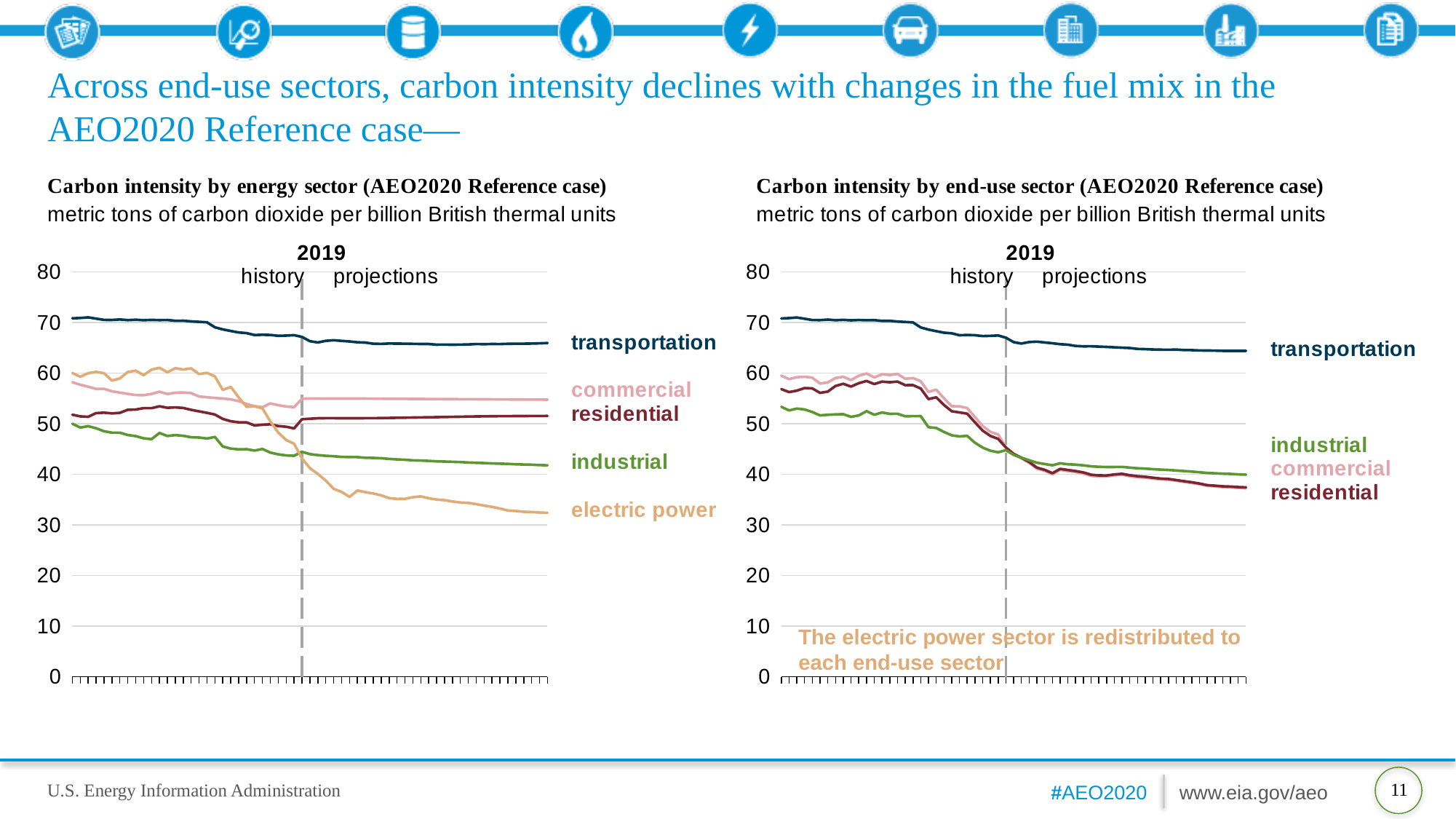

# Across end-use sectors, carbon intensity declines with changes in the fuel mix in the AEO2020 Reference case—

### Chart

| Category | transportation | commercial | residential | industrial | electric power |
|---|---|---|---|---|---|
| 1990 | 70.84153661137165 | 58.21494809336644 | 51.80212595506119 | 50.01358406353184 | 60.04413240403288 |
| 1991 | 70.91802713884861 | 57.72356507834564 | 51.47027540341165 | 49.2591364337418 | 59.29497520111229 |
| 1992 | 71.03310839831676 | 57.33654436691378 | 51.38105296240472 | 49.533166651131 | 60.00275300813661 |
| 1993 | 70.78753341027317 | 56.89700382598024 | 52.11782634618076 | 49.12553440637195 | 60.26024690187307 |
| 1994 | 70.530808386137 | 56.91292540279759 | 52.20439916562409 | 48.52909533242231 | 59.99864685987227 |
| 1995 | 70.51943323810522 | 56.4204493491449 | 52.05097339231378 | 48.25005486887419 | 58.54597375570428 |
| 1996 | 70.61804088915567 | 56.16603445088492 | 52.16129363309389 | 48.25281258581209 | 58.96005265996624 |
| 1997 | 70.49193818423278 | 55.91677018864902 | 52.77826851479652 | 47.79077846378436 | 60.23572411294741 |
| 1998 | 70.56637826546158 | 55.67860492479367 | 52.81773137279709 | 47.57219145932328 | 60.50470451206549 |
| 1999 | 70.46868237309769 | 55.66923325529129 | 53.09602131667443 | 47.1374554235524 | 59.61845020523958 |
| 2000 | 70.53578299913107 | 55.89984436878195 | 53.08718165439375 | 46.9682587559771 | 60.69609131832294 |
| 2001 | 70.48714581317832 | 56.343173043259 | 53.46087651285365 | 48.19301324058562 | 61.06874577558069 |
| 2002 | 70.51683409984722 | 55.8958680170097 | 53.16940342472527 | 47.59806439850657 | 60.1868616167748 |
| 2003 | 70.36225859225645 | 56.1386561992385 | 53.2464772500545 | 47.77088314178683 | 60.98707522639661 |
| 2004 | 70.37047354874744 | 56.19508326987149 | 53.1377525789811 | 47.63037066453678 | 60.73183276269859 |
| 2005 | 70.23650699329175 | 56.06738154223302 | 52.75706641733815 | 47.34878216436429 | 60.96083115716874 |
| 2006 | 70.15215292356139 | 55.40414723879888 | 52.46414187976915 | 47.28879319794982 | 59.83162307095058 |
| 2007 | 70.05827680079283 | 55.24652432279329 | 52.16589285435131 | 47.09014493733276 | 60.06768937654093 |
| 2008 | 69.0730142111476 | 55.10535992425265 | 51.8333900204785 | 47.40118391887935 | 59.36811549153792 |
| 2009 | 68.65739571747805 | 55.00515687985468 | 50.95546295902859 | 45.51542960171241 | 56.68436221046372 |
| 2010 | 68.34183842576185 | 54.83526750993435 | 50.50811736255784 | 45.10268629699345 | 57.30420383667818 |
| 2011 | 68.04797544572352 | 54.48046148294517 | 50.29318986525456 | 44.94430198802816 | 55.21961157170911 |
| 2012 | 67.92257300531884 | 53.91162083065649 | 50.28891198010888 | 44.99017117381941 | 53.35191519278649 |
| 2013 | 67.54393016656007 | 53.49505547272219 | 49.67556283471274 | 44.7026300974557 | 53.44310501052166 |
| 2014 | 67.5898178139095 | 53.2790862212001 | 49.81200149993413 | 45.03002060119117 | 53.06583903471058 |
| 2015 | 67.55814629045065 | 54.03200999473511 | 49.90505009719311 | 44.31218138588677 | 50.47783852330053 |
| 2016 | 67.38760027159513 | 53.68101531333288 | 49.55522769093049 | 43.95716116145251 | 48.27570266419231 |
| 2017 | 67.43226278633617 | 53.42492506828054 | 49.42134993268385 | 43.73588097779917 | 46.79901871803933 |
| 2018 | 67.51825275131222 | 53.28407128062508 | 49.08810692944492 | 43.67828075143495 | 46.04526177854142 |
| 2019 | 67.17020063470575 | 54.95369594294124 | 50.91045610798725 | 44.46765084972549 | 43.1559996618749 |
| 2020 | 66.32293636304769 | 55.01080483838533 | 51.00035143628204 | 44.00583537514297 | 41.22532160930105 |
| 2021 | 66.06853231828588 | 54.98158798095783 | 51.09151281019221 | 43.80495415757806 | 40.073452340335 |
| 2022 | 66.39734495164144 | 54.98154775061624 | 51.10866606716147 | 43.66613696026105 | 38.77302411194974 |
| 2023 | 66.51282023683987 | 54.97860824781039 | 51.11117149513333 | 43.5863947813728 | 37.14185937864412 |
| 2024 | 66.3861558489115 | 54.97503501510342 | 51.10533505327144 | 43.45098165332314 | 36.53706909239386 |
| 2025 | 66.27459456225704 | 54.97896823519801 | 51.1056742991552 | 43.42897599811463 | 35.54360022075368 |
| 2026 | 66.10339207286647 | 54.98028767683728 | 51.10189220422771 | 43.40721591060104 | 36.81451700014578 |
| 2027 | 66.05345930515479 | 54.97616831342814 | 51.11384185508767 | 43.27894502452681 | 36.4862636239161 |
| 2028 | 65.82815028961441 | 54.96952270639817 | 51.12330453323285 | 43.25477873247203 | 36.22059949154634 |
| 2029 | 65.79434497233119 | 54.96083862835608 | 51.13854187695635 | 43.18291191158166 | 35.86630871559323 |
| 2030 | 65.86573959739584 | 54.95055330115877 | 51.16245268009545 | 43.06078204616368 | 35.30703995155072 |
| 2031 | 65.84396930887262 | 54.93952034284185 | 51.18651611494213 | 42.95923895600232 | 35.14929545416363 |
| 2032 | 65.832020590509 | 54.92832622114823 | 51.21440345704755 | 42.88977098801242 | 35.16702145289113 |
| 2033 | 65.79745562056901 | 54.91817703977105 | 51.23584984530241 | 42.77050586810117 | 35.48772873626909 |
| 2034 | 65.77486478065417 | 54.90864087366177 | 51.26059498951731 | 42.73897570966045 | 35.65464230092721 |
| 2035 | 65.76607577649978 | 54.90034088545315 | 51.2881546764251 | 42.6569486776491 | 35.27715837733789 |
| 2036 | 65.63754697528722 | 54.89062509918396 | 51.31819397965847 | 42.57290889607784 | 35.03268683373743 |
| 2037 | 65.64850307519504 | 54.88135207265553 | 51.34962243674901 | 42.5338844541787 | 34.90291682227488 |
| 2038 | 65.62704068567886 | 54.87442152350441 | 51.37833575051263 | 42.48186105606737 | 34.64001973608985 |
| 2039 | 65.64744409486195 | 54.8653501342559 | 51.40392178385798 | 42.42580739301859 | 34.43713785957573 |
| 2040 | 65.68504584109168 | 54.85966691567871 | 51.43576795030555 | 42.34544602521083 | 34.36691979972547 |
| 2041 | 65.76880657637842 | 54.85105323171852 | 51.46365778079263 | 42.28813945998174 | 34.11075009911538 |
| 2042 | 65.73518707406156 | 54.84055385344339 | 51.48099833021383 | 42.23371299829855 | 33.82162868623425 |
| 2043 | 65.77119320099655 | 54.82944335908105 | 51.49624679948419 | 42.16797608883608 | 33.57891934895764 |
| 2044 | 65.75642274030459 | 54.82112238089878 | 51.51109223309518 | 42.1131064867723 | 33.25287576774259 |
| 2045 | 65.80487187494143 | 54.81180022221195 | 51.51875153161285 | 42.0717253377864 | 32.85389259789867 |
| 2046 | 65.82470163886016 | 54.8053341411125 | 51.52914257873287 | 41.99359196784687 | 32.76058108969674 |
| 2047 | 65.83192490311066 | 54.79798281256799 | 51.53718367870806 | 41.94885546148111 | 32.61215747530626 |
| 2048 | 65.86373132594512 | 54.79042750444306 | 51.54334195429406 | 41.90732753890989 | 32.55974847157037 |
| 2049 | 65.9041818673303 | 54.78345122706156 | 51.55058928007655 | 41.83800399939541 | 32.45255964154192 |
| 2050 | 65.96196091533744 | 54.777142693155 | 51.56241906260448 | 41.79441516033157 | 32.39361825376647 |

### Chart

| Category | transportation | commercial | residential | industrial |
|---|---|---|---|---|
| 1990 | 70.81580576158649 | 59.50937972175537 | 56.85629212647417 | 53.36630525720057 |
| 1991 | 70.89008597391796 | 58.83571679365451 | 56.26480288245349 | 52.63906485683681 |
| 1992 | 71.00735295396986 | 59.21109409530295 | 56.55050455868906 | 53.00939455532789 |
| 1993 | 70.76289037772742 | 59.29385784545538 | 57.06793782773082 | 52.83801140847979 |
| 1994 | 70.50589583267042 | 59.1195526224413 | 56.99625201425867 | 52.33696814209892 |
| 1995 | 70.49165140539742 | 57.95265028891642 | 56.11374969648948 | 51.6603190093386 |
| 1996 | 70.59192042227589 | 58.17306922285125 | 56.35792445388219 | 51.77893268078923 |
| 1997 | 70.46934652613918 | 59.05269180547241 | 57.47085460036266 | 51.86168252029255 |
| 1998 | 70.54439465293147 | 59.29425917028193 | 57.90458475471534 | 51.90236178454924 |
| 1999 | 70.44472878165706 | 58.64093703077978 | 57.35962201366292 | 51.37900655950625 |
| 2000 | 70.5135730961941 | 59.50145598672139 | 58.02990160981509 | 51.65712849482294 |
| 2001 | 70.46463609963338 | 59.94243707257001 | 58.46271348373597 | 52.49287261007909 |
| 2002 | 70.49352145910011 | 59.16471940122078 | 57.85509083752105 | 51.78512084034821 |
| 2003 | 70.33638938955137 | 59.78563813433679 | 58.33630060058752 | 52.24467452253982 |
| 2004 | 70.3431752793712 | 59.64431856838411 | 58.21509475562046 | 51.97110094261483 |
| 2005 | 70.20984438064492 | 59.85012976487171 | 58.34144509654209 | 51.97734418191236 |
| 2006 | 70.12373054126171 | 58.89462697027515 | 57.63800184815707 | 51.49489716923448 |
| 2007 | 70.02787452745855 | 59.03165729446656 | 57.64828575613578 | 51.50714778343909 |
| 2008 | 69.04403705897974 | 58.41841897107766 | 56.97264402788547 | 51.52827858412112 |
| 2009 | 68.62035749671065 | 56.30359555447498 | 54.88083126294271 | 49.32532394810423 |
| 2010 | 68.30853571746286 | 56.75418824637436 | 55.24313585189547 | 49.17950954463118 |
| 2011 | 68.00919476135307 | 55.05251043607447 | 53.72829751230132 | 48.38944574411641 |
| 2012 | 67.88045566406582 | 53.4715706032213 | 52.47572055969552 | 47.72886169684905 |
| 2013 | 67.5023163675809 | 53.45513743146331 | 52.24613246237682 | 47.50672651723249 |
| 2014 | 67.5467884621962 | 53.11707734116494 | 52.00290157052449 | 47.61682525293069 |
| 2015 | 67.50989434370766 | 51.34713699516786 | 50.29827572910093 | 46.26029549760602 |
| 2016 | 67.33589492979746 | 49.57115616373685 | 48.65816865501917 | 45.30185653511278 |
| 2017 | 67.37683829756566 | 48.41582206898925 | 47.60331552484691 | 44.67811065869478 |
| 2018 | 67.45931947347998 | 47.89124812630062 | 47.01297683728831 | 44.37467365521883 |
| 2019 | 67.0148458242954 | 45.32273583582031 | 45.31910880294637 | 44.78543205583021 |
| 2020 | 66.14216492660806 | 43.92653500157352 | 44.07459694840635 | 43.8561019675863 |
| 2021 | 65.86027388108505 | 43.16907988735414 | 43.30792709507858 | 43.29286210606637 |
| 2022 | 66.15352574394895 | 42.29641037721797 | 42.44727619031595 | 42.79007911074266 |
| 2023 | 66.22976304411476 | 41.1144448096256 | 41.33707920204462 | 42.30315547973728 |
| 2024 | 66.07476884442352 | 40.70493020002818 | 40.89933422414442 | 42.04588672050904 |
| 2025 | 65.92281481031212 | 40.00647499660732 | 40.23858767520872 | 41.7915325819596 |
| 2026 | 65.73027907455476 | 40.89113169111099 | 41.08636267986633 | 42.18999325311228 |
| 2027 | 65.64278897676162 | 40.65257280955696 | 40.86499380567935 | 41.99757369983447 |
| 2028 | 65.38320728973252 | 40.45241209981162 | 40.65058703000761 | 41.91720280067663 |
| 2029 | 65.30651201795902 | 40.16100476414207 | 40.38433776417492 | 41.78408672131308 |
| 2030 | 65.3258908447358 | 39.69960703107554 | 39.93089528413456 | 41.58979570287124 |
| 2031 | 65.25453376946456 | 39.56046543682619 | 39.79866411484984 | 41.49137478775435 |
| 2032 | 65.19421382942102 | 39.57209525724733 | 39.79034982245287 | 41.45419901104911 |
| 2033 | 65.1092727431916 | 39.80036695767305 | 39.99218130012532 | 41.4610157778321 |
| 2034 | 65.03991770640586 | 39.93454807744769 | 40.11177333597802 | 41.47535857279604 |
| 2035 | 64.97737910483312 | 39.62184555110213 | 39.83113034695362 | 41.33133958758264 |
| 2036 | 64.79832817245227 | 39.43235796344032 | 39.64140019338306 | 41.20796123142193 |
| 2037 | 64.75890334445641 | 39.34279261695702 | 39.53549357894144 | 41.13769397144795 |
| 2038 | 64.68501497165846 | 39.16112981852439 | 39.33316097754391 | 41.0245522798452 |
| 2039 | 64.65182377692021 | 39.00477081669636 | 39.16594876429054 | 40.9361515590852 |
| 2040 | 64.63946374427923 | 38.94613259833248 | 39.08770600030834 | 40.86853064728852 |
| 2041 | 64.6676871966552 | 38.74462236529222 | 38.87459785074062 | 40.76626408671649 |
| 2042 | 64.57904561092207 | 38.51195276784029 | 38.64585493261881 | 40.65316576883739 |
| 2043 | 64.56060401232163 | 38.30370594831105 | 38.44257378435369 | 40.5525076393487 |
| 2044 | 64.4924193062592 | 38.0531533793528 | 38.18728328421288 | 40.42018144639516 |
| 2045 | 64.48423658332027 | 37.73961357327301 | 37.86965084288092 | 40.28427190544267 |
| 2046 | 64.45654862605299 | 37.62659280893449 | 37.76216552523413 | 40.21279624487907 |
| 2047 | 64.41750049245942 | 37.48869203360027 | 37.63550770659734 | 40.13767060483651 |
| 2048 | 64.4076983127283 | 37.42636036941038 | 37.58688436186172 | 40.08541227082058 |
| 2049 | 64.40465689259794 | 37.3172291664017 | 37.49599862061798 | 40.00297055037833 |
| 2050 | 64.41964201560796 | 37.24188534718624 | 37.43277465924946 | 39.95257596463087 |
The electric power sector is redistributed to each end-use sector
11